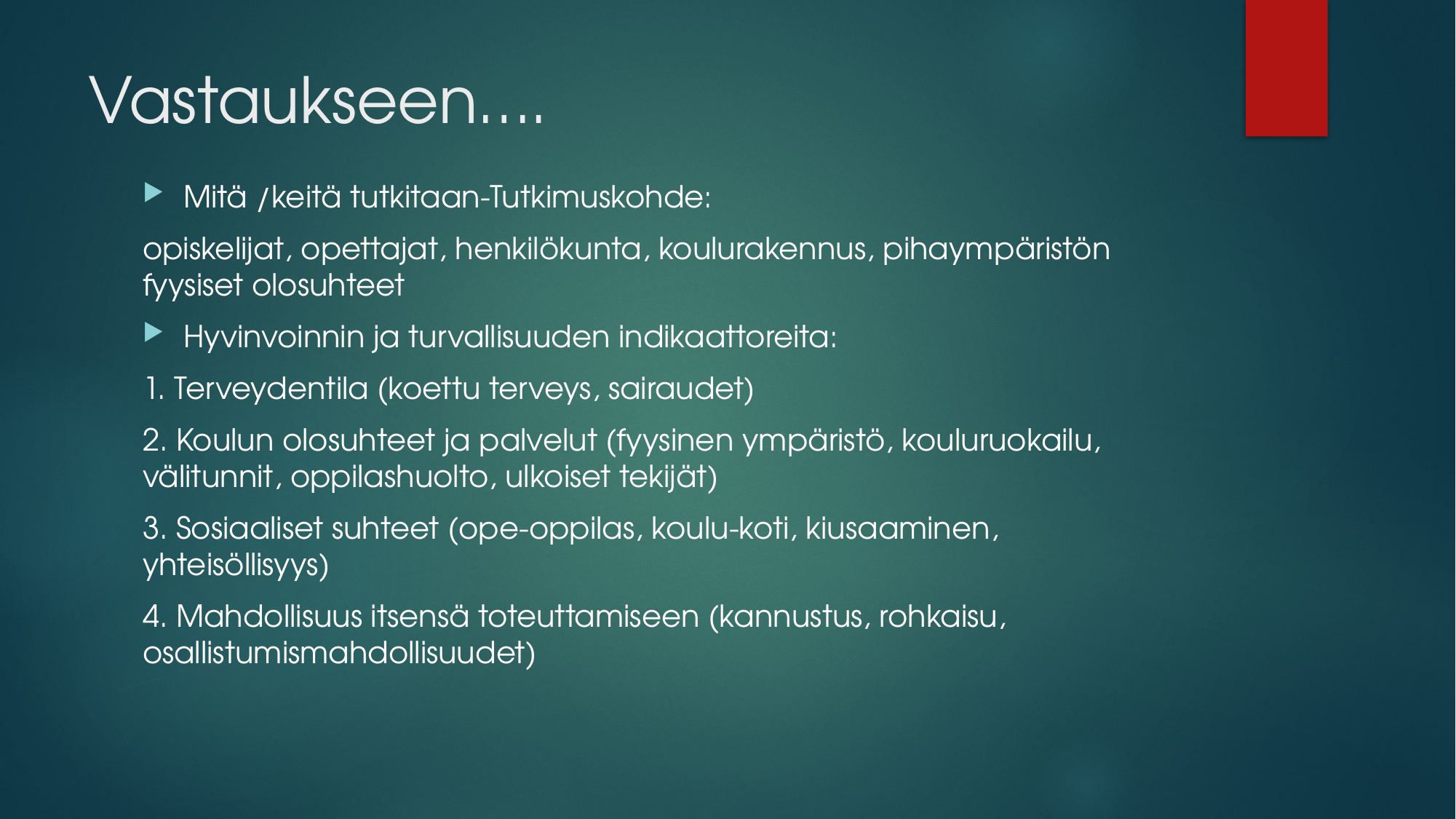

# Vastaukseen….
Mitä /keitä tutkitaan-Tutkimuskohde:
opiskelijat, opettajat, henkilökunta, koulurakennus, pihaympäristön fyysiset olosuhteet
Hyvinvoinnin ja turvallisuuden indikaattoreita:
1. Terveydentila (koettu terveys, sairaudet)
2. Koulun olosuhteet ja palvelut (fyysinen ympäristö, kouluruokailu, välitunnit, oppilashuolto, ulkoiset tekijät)
3. Sosiaaliset suhteet (ope-oppilas, koulu-koti, kiusaaminen, yhteisöllisyys)
4. Mahdollisuus itsensä toteuttamiseen (kannustus, rohkaisu, osallistumismahdollisuudet)